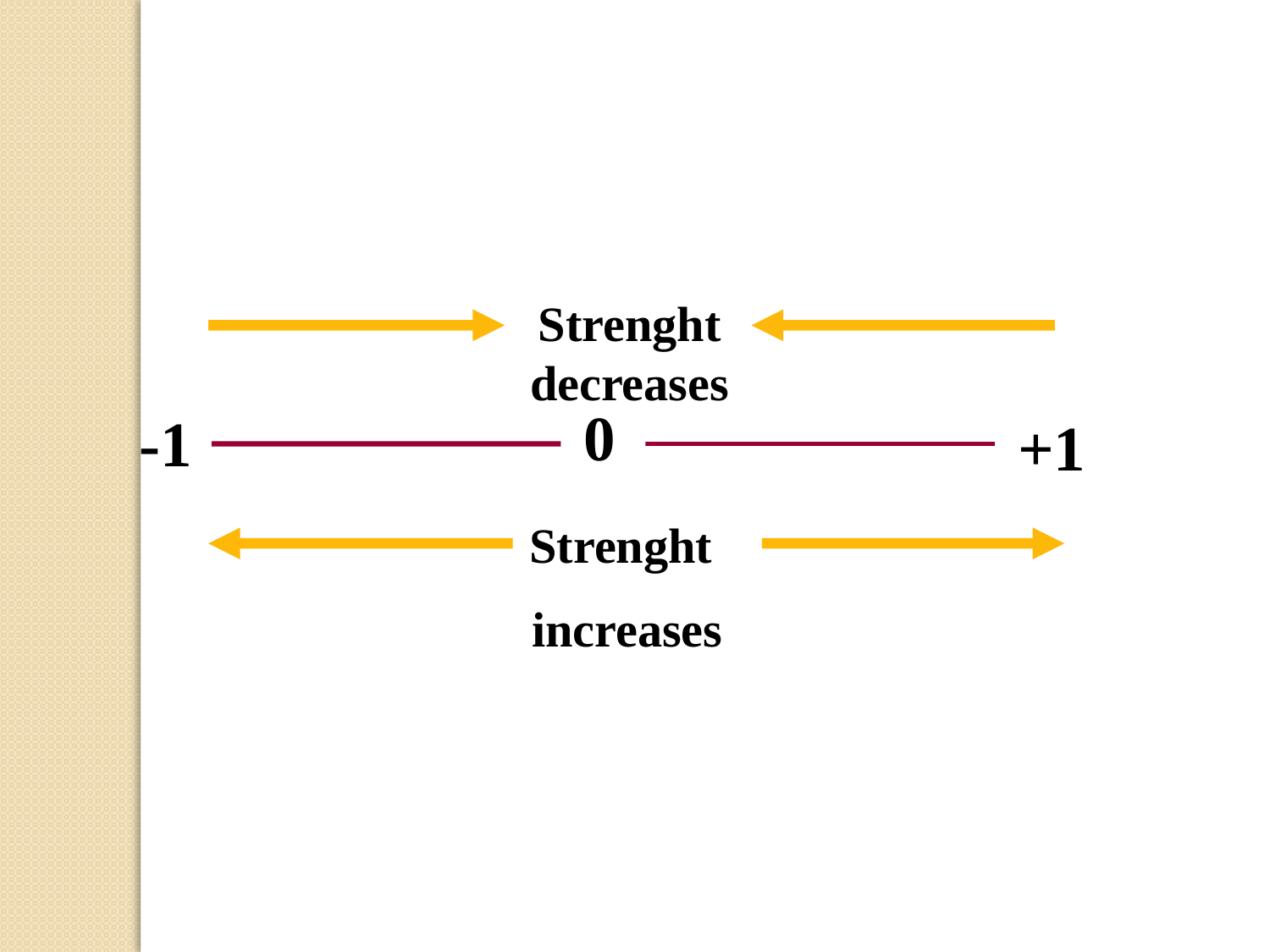

Strenght decreases

0
-1
+1

Strenght
increases